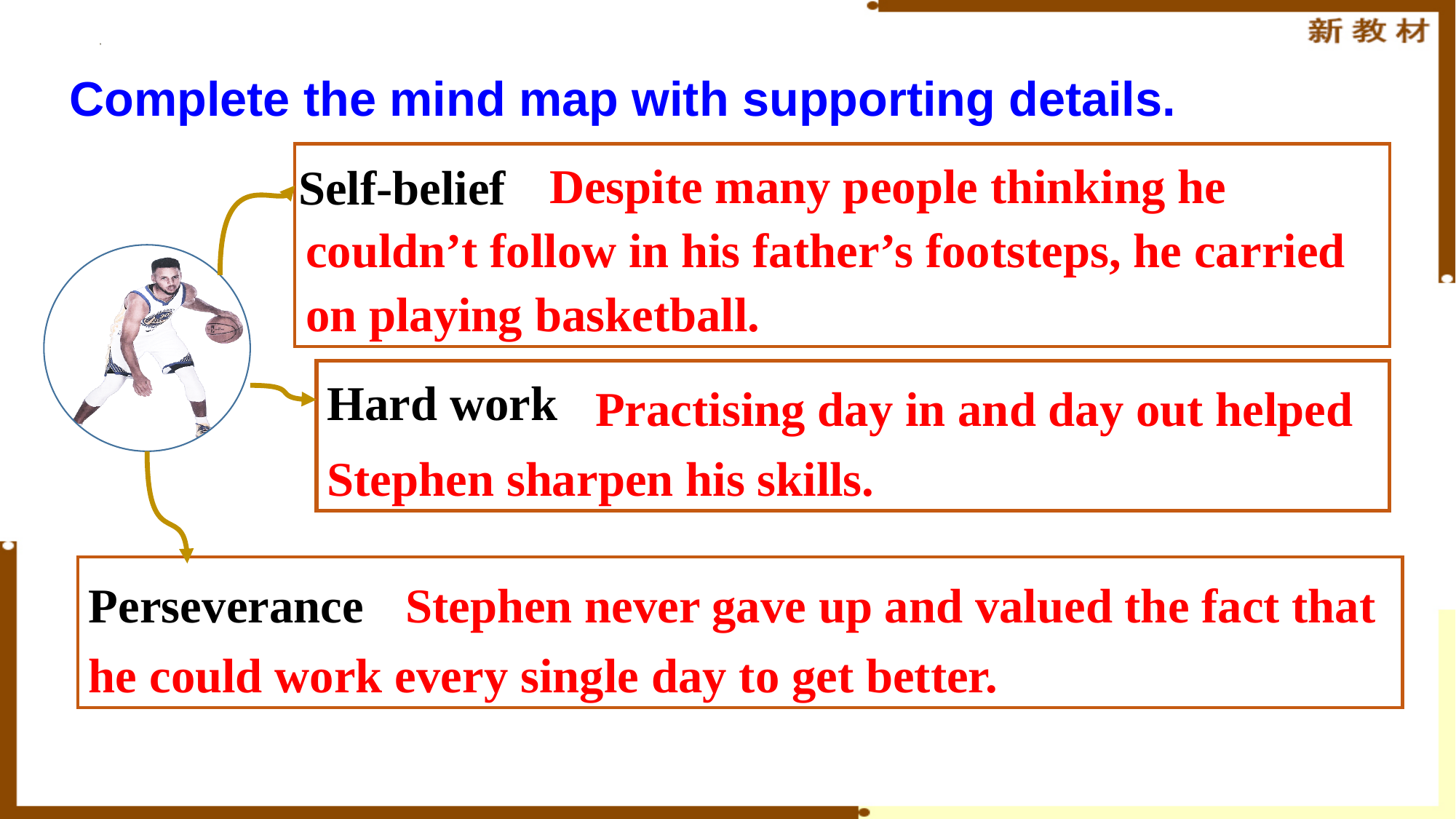

Complete the mind map with supporting details.
Self-belief
                    Despite many people thinking he couldn’t follow in his father’s footsteps, he carried on playing basketball.

Hard work
                      Practising day in and day out helped Stephen sharpen his skills.
                          Stephen never gave up and valued the fact that he could work every single day to get better.
Perseverance